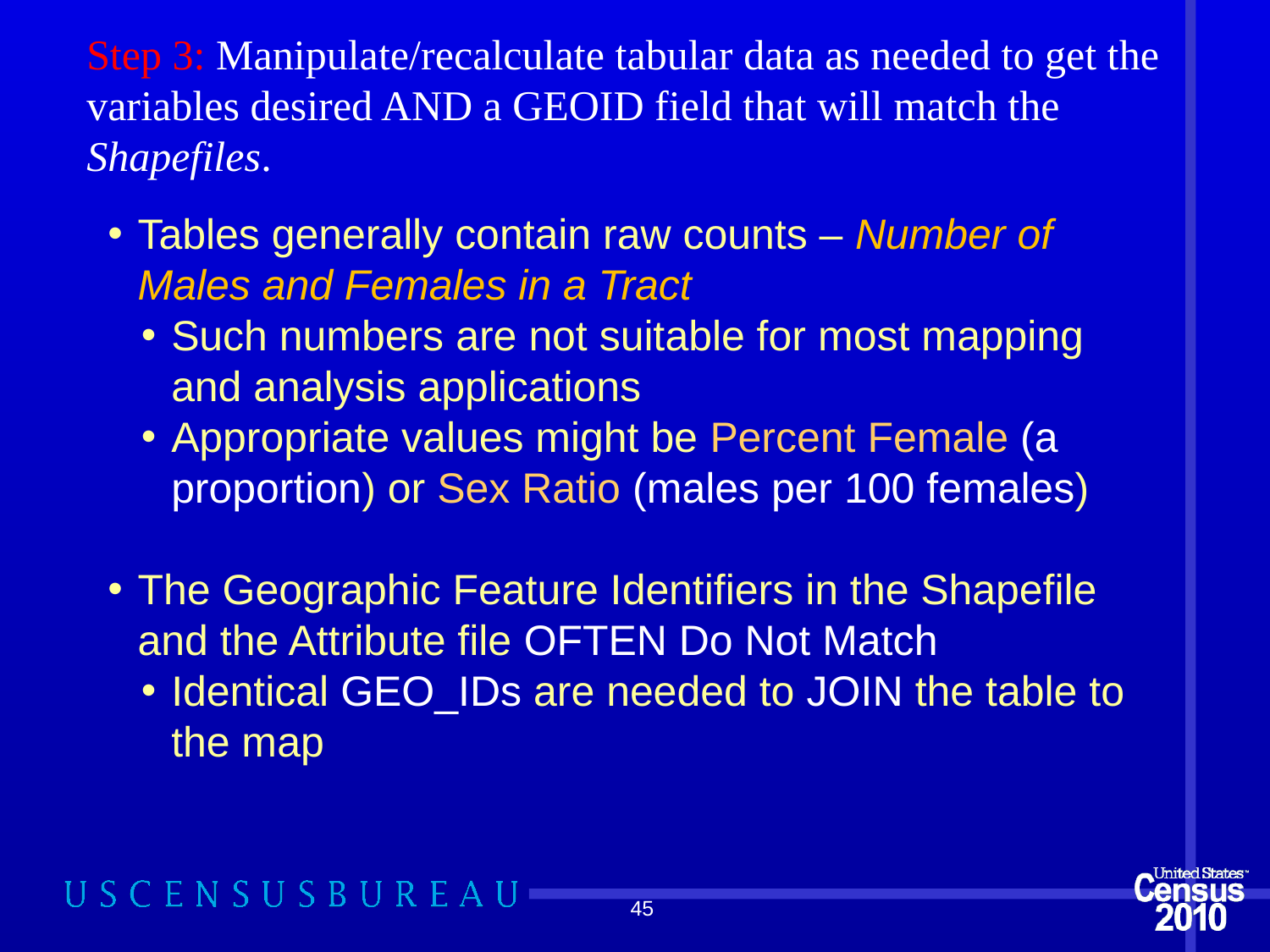

Step 3: Manipulate/recalculate tabular data as needed to get the variables desired AND a GEOID field that will match the Shapefiles.
Tables generally contain raw counts – Number of Males and Females in a Tract
Such numbers are not suitable for most mapping and analysis applications
Appropriate values might be Percent Female (a proportion) or Sex Ratio (males per 100 females)

The Geographic Feature Identifiers in the Shapefile and the Attribute file OFTEN Do Not Match
Identical GEO_IDs are needed to JOIN the table to the map

45